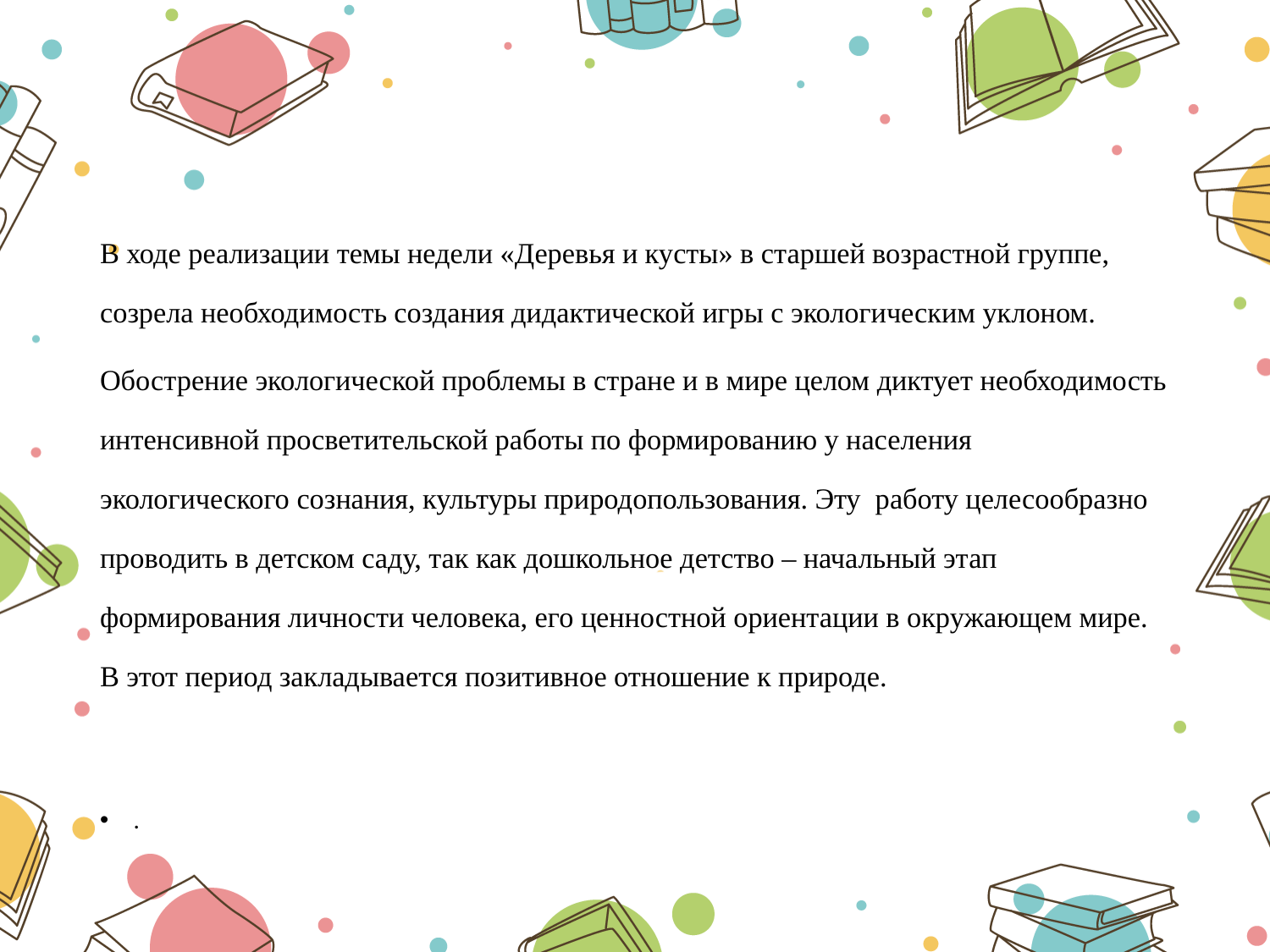

#
В ходе реализации темы недели «Деревья и кусты» в старшей возрастной группе, созрела необходимость создания дидактической игры с экологическим уклоном.
Обострение экологической проблемы в стране и в мире целом диктует необходимость интенсивной просветительской работы по формированию у населения экологического сознания, культуры природопользования. Эту  работу целесообразно  проводить в детском саду, так как дошкольное детство – начальный этап формирования личности человека, его ценностной ориентации в окружающем мире. В этот период закладывается позитивное отношение к природе.

.